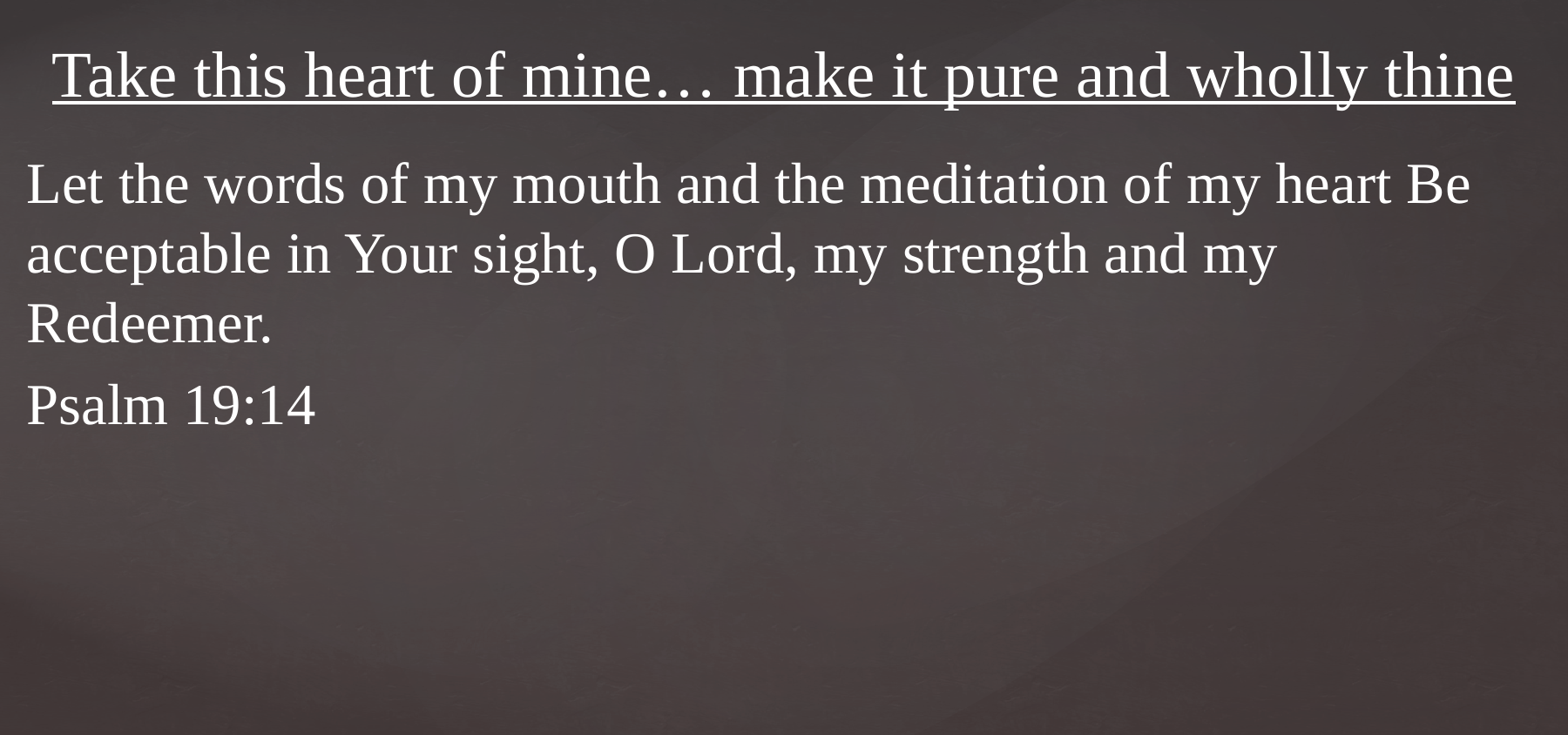

# Take this heart of mine… make it pure and wholly thine
Let the words of my mouth and the meditation of my heart Be acceptable in Your sight, O Lord, my strength and my Redeemer.
Psalm 19:14